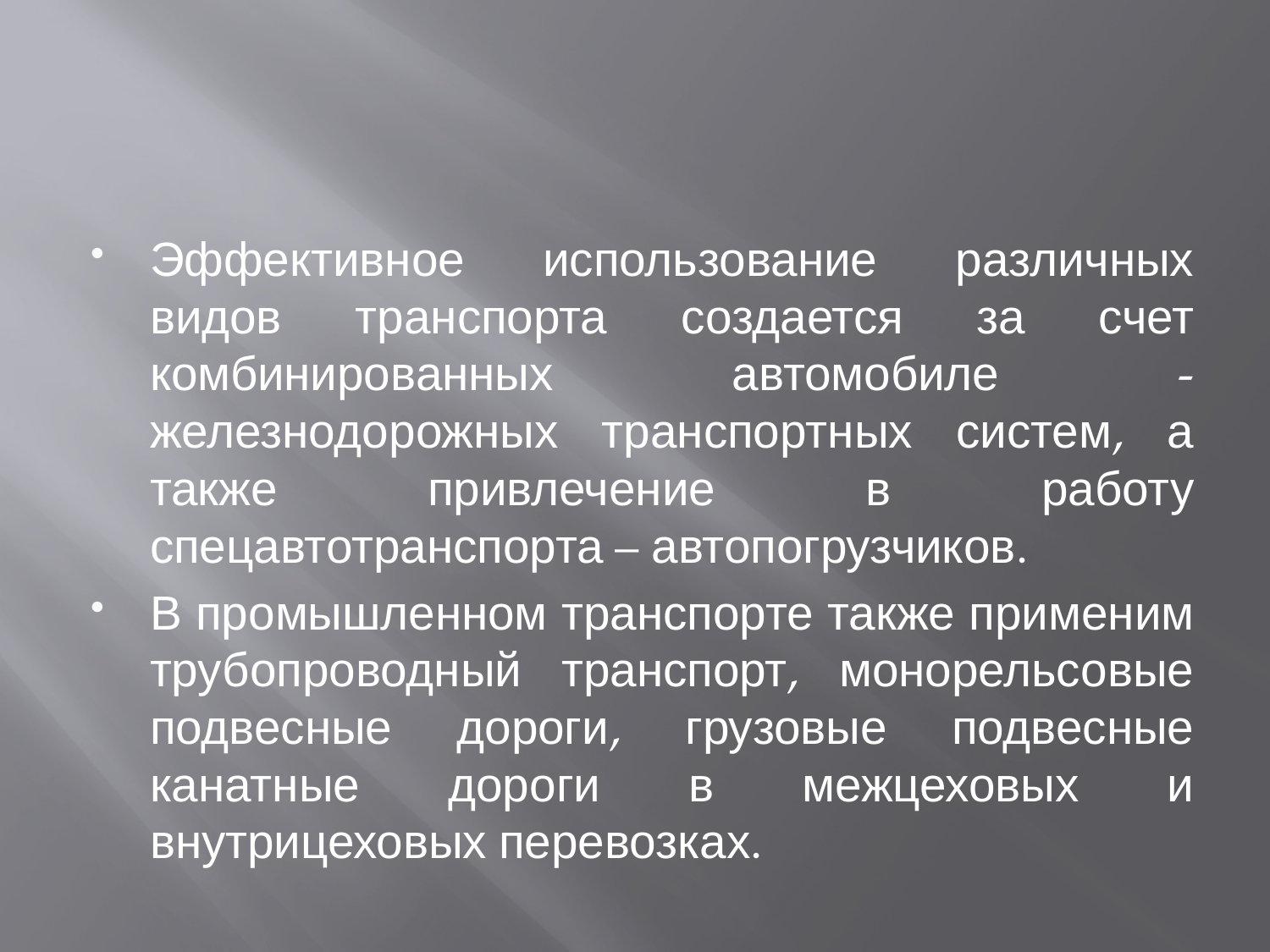

#
Эффективное использование различных видов транспорта создается за счет комбинированных автомобиле - железнодорожных транспортных систем, а также привлечение в работу спецавтотранспорта – автопогрузчиков.
В промышленном транспорте также применим трубопроводный транспорт, монорельсовые подвесные дороги, грузовые подвесные канатные дороги в межцеховых и внутрицеховых перевозках.